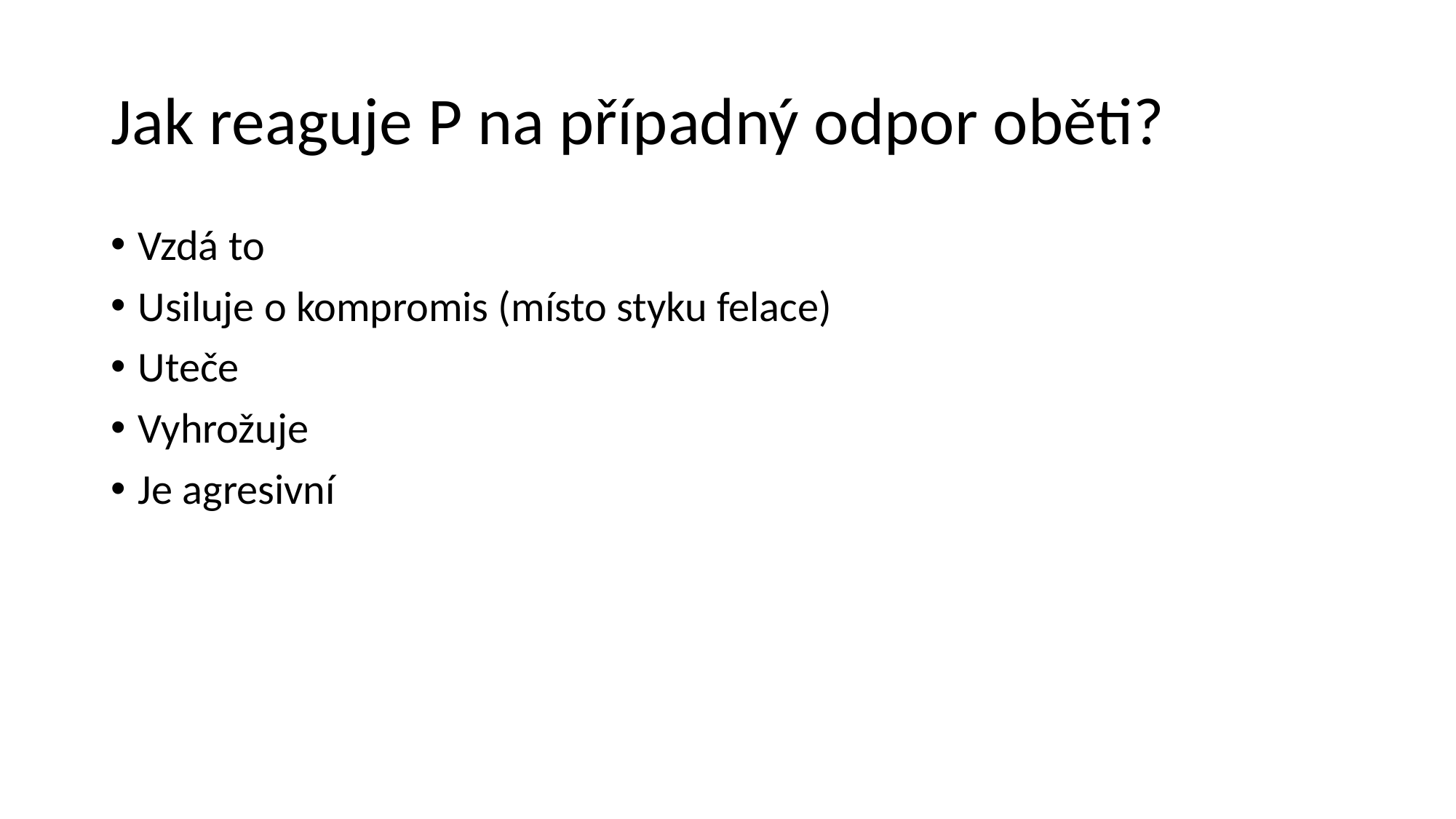

# Jak reaguje P na případný odpor oběti?
Vzdá to
Usiluje o kompromis (místo styku felace)
Uteče
Vyhrožuje
Je agresivní